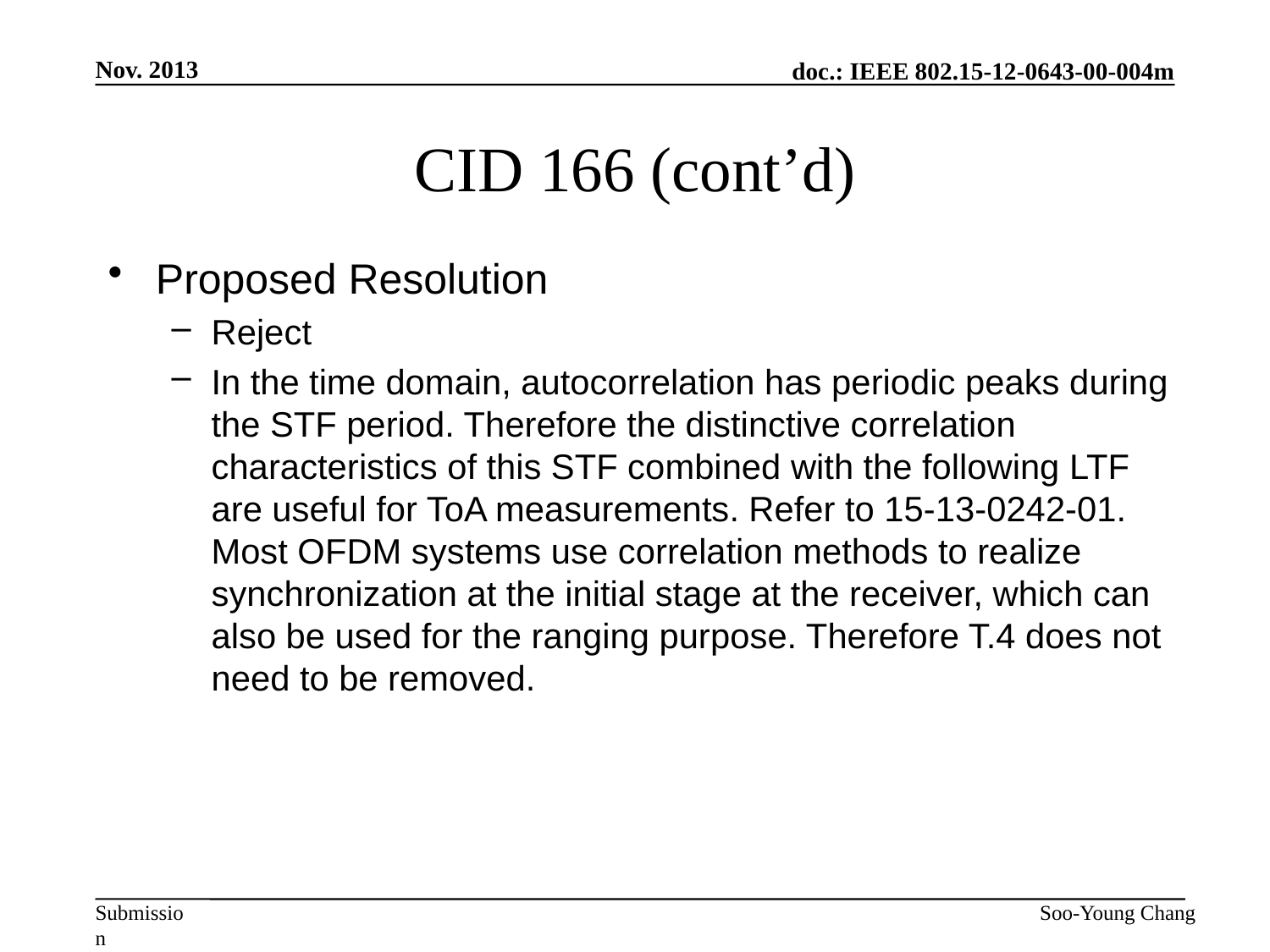

Nov. 2013
# CID 166 (cont’d)
Proposed Resolution
Reject
In the time domain, autocorrelation has periodic peaks during the STF period. Therefore the distinctive correlation characteristics of this STF combined with the following LTF are useful for ToA measurements. Refer to 15-13-0242-01. Most OFDM systems use correlation methods to realize synchronization at the initial stage at the receiver, which can also be used for the ranging purpose. Therefore T.4 does not need to be removed.
Soo-Young Chang